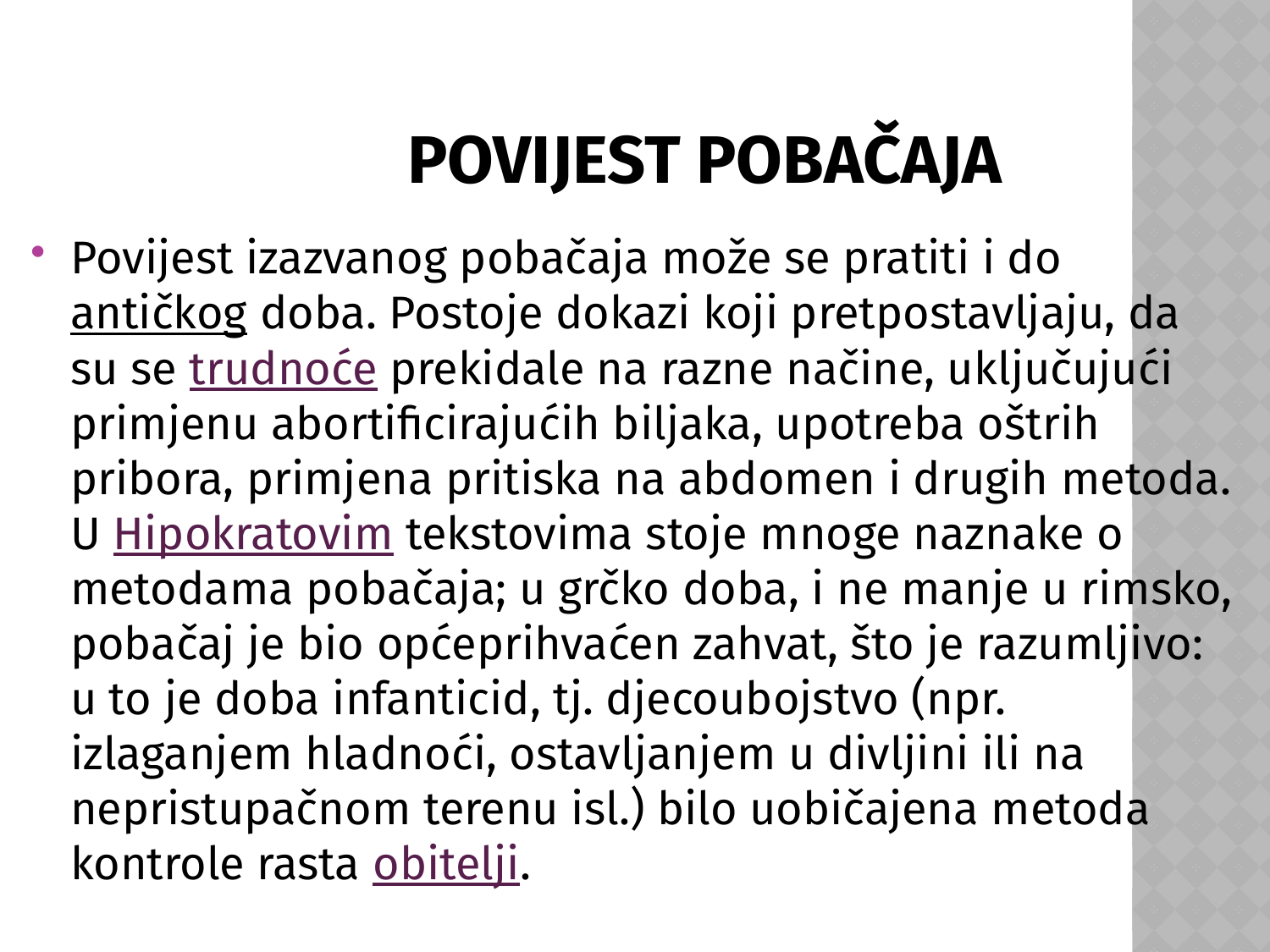

# Povijest pobačaja
Povijest izazvanog pobačaja može se pratiti i do antičkog doba. Postoje dokazi koji pretpostavljaju, da su se trudnoće prekidale na razne načine, uključujući primjenu abortificirajućih biljaka, upotreba oštrih pribora, primjena pritiska na abdomen i drugih metoda.
U Hipokratovim tekstovima stoje mnoge naznake o metodama pobačaja; u grčko doba, i ne manje u rimsko, pobačaj je bio općeprihvaćen zahvat, što je razumljivo: u to je doba infanticid, tj. djecoubojstvo (npr. izlaganjem hladnoći, ostavljanjem u divljini ili na nepristupačnom terenu isl.) bilo uobičajena metoda kontrole rasta obitelji.